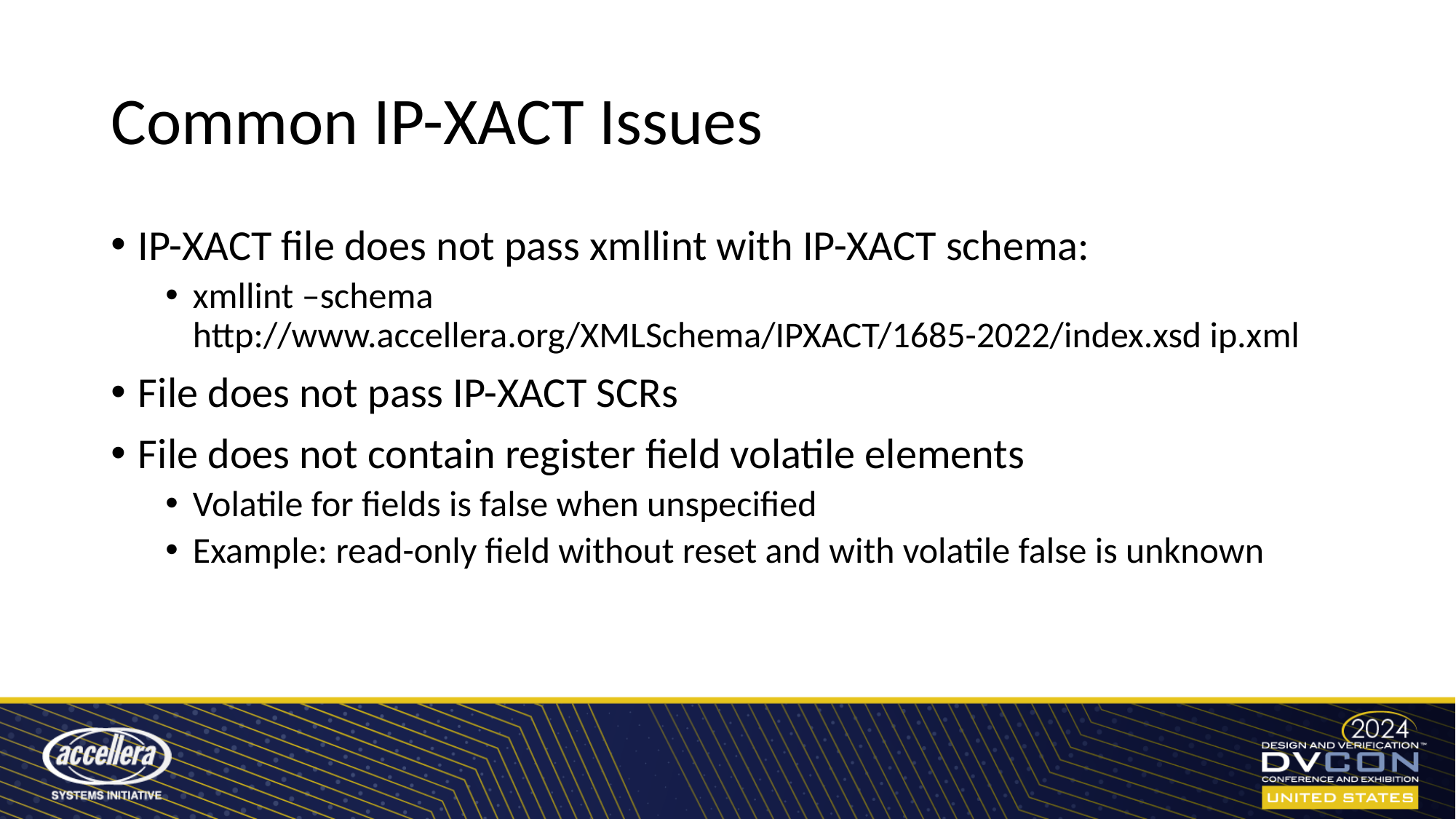

# Common IP-XACT Issues
IP-XACT file does not pass xmllint with IP-XACT schema:
xmllint –schema http://www.accellera.org/XMLSchema/IPXACT/1685-2022/index.xsd ip.xml
File does not pass IP-XACT SCRs
File does not contain register field volatile elements
Volatile for fields is false when unspecified
Example: read-only field without reset and with volatile false is unknown